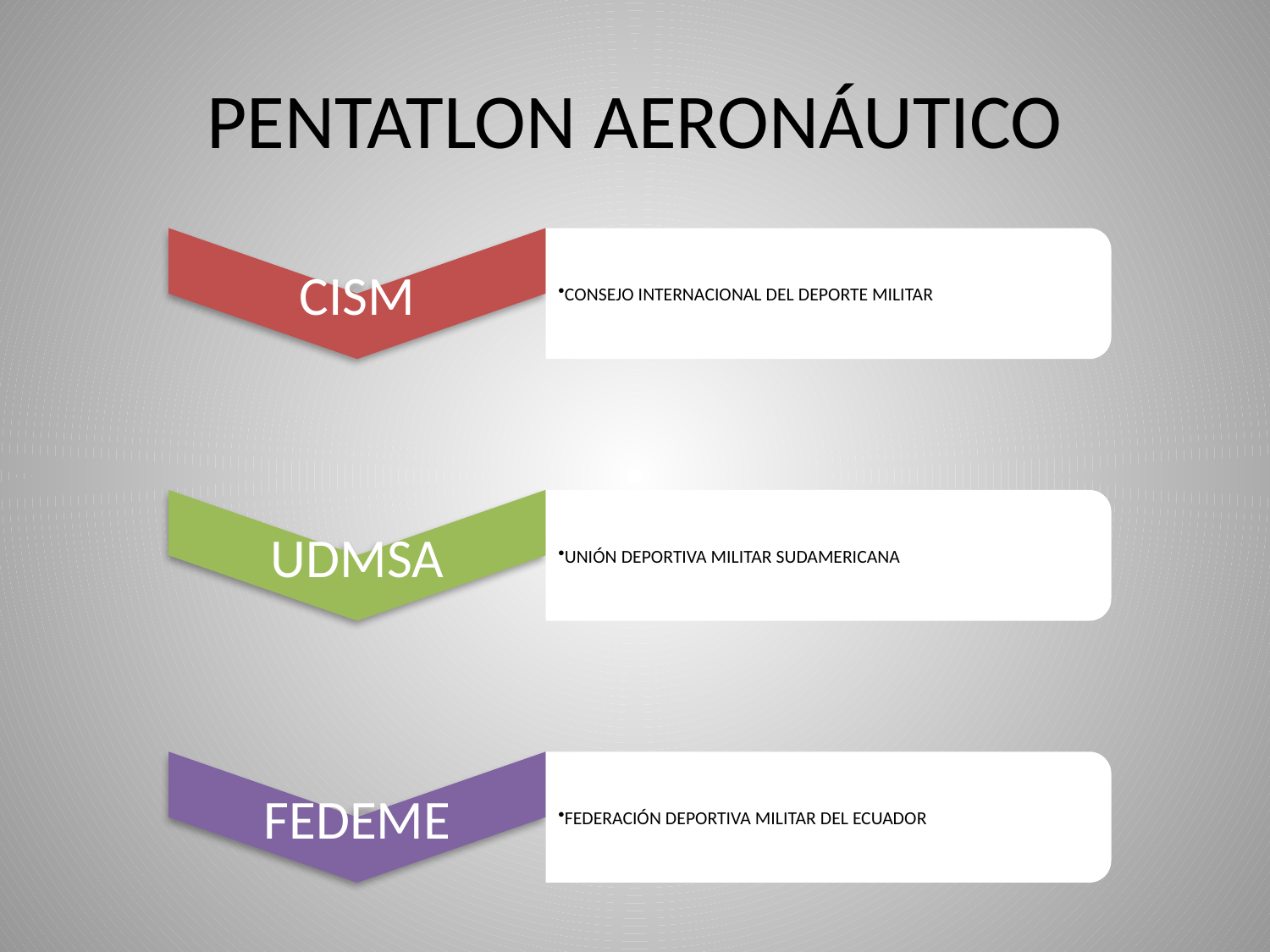

# PENTATLON AERONÁUTICO
CISM
CONSEJO INTERNACIONAL DEL DEPORTE MILITAR
UDMSA
UNIÓN DEPORTIVA MILITAR SUDAMERICANA
FEDEME
FEDERACIÓN DEPORTIVA MILITAR DEL ECUADOR